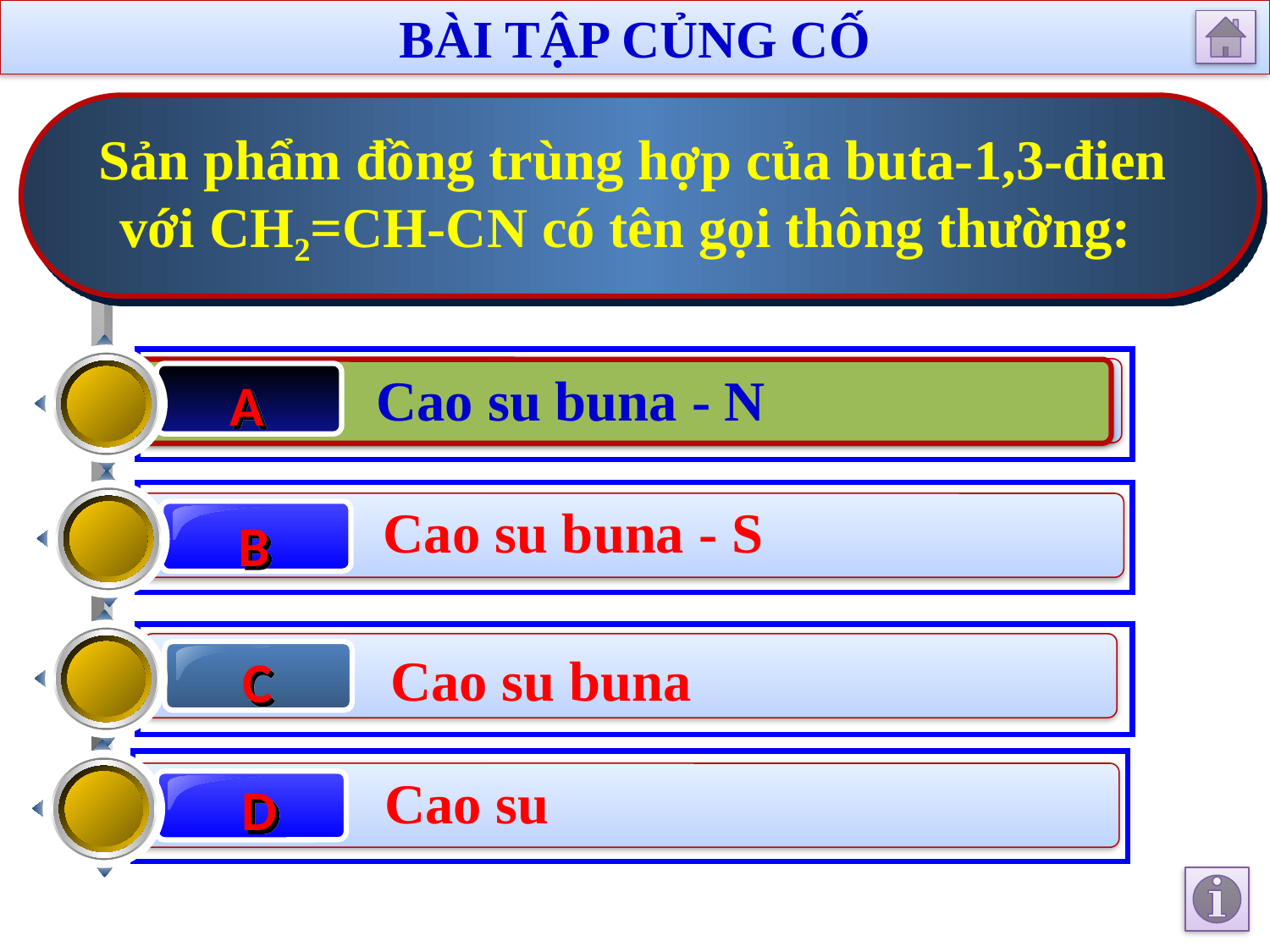

BÀI TẬP CỦNG CỐ

Sản phẩm đồng trùng hợp của buta-1,3-đien
với CH2=CH-CN có tên gọi thông thường:

Cao su buna - N

  A

A
Cao su bana - N

Cao su buna - S

B

Cao su buna
C

Cao su

D